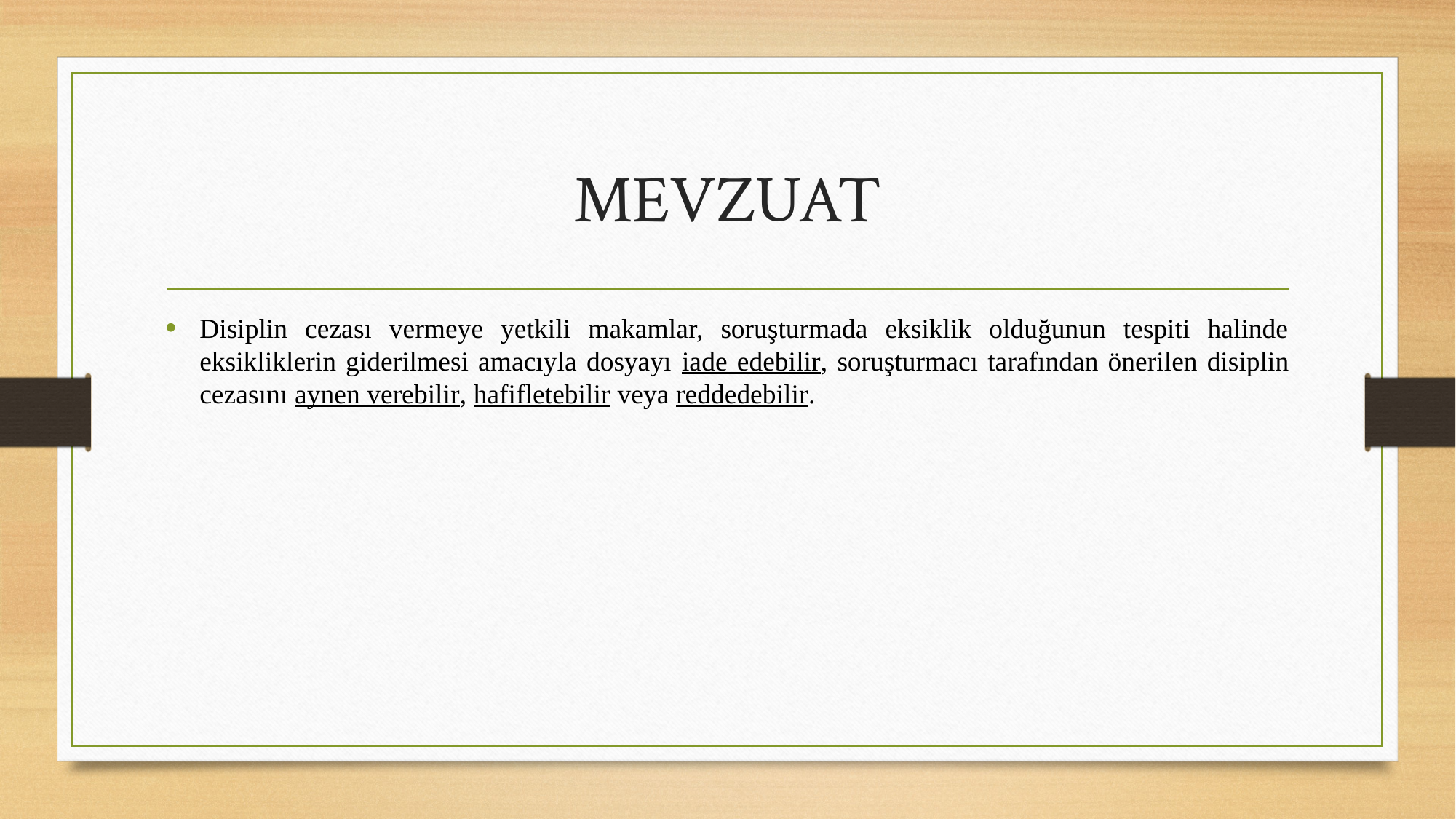

# MEVZUAT
Disiplin cezası vermeye yetkili makamlar, soruşturmada eksiklik olduğunun tespiti halinde eksikliklerin giderilmesi amacıyla dosyayı iade edebilir, soruşturmacı tarafından önerilen disiplin cezasını aynen verebilir, hafifletebilir veya reddedebilir.